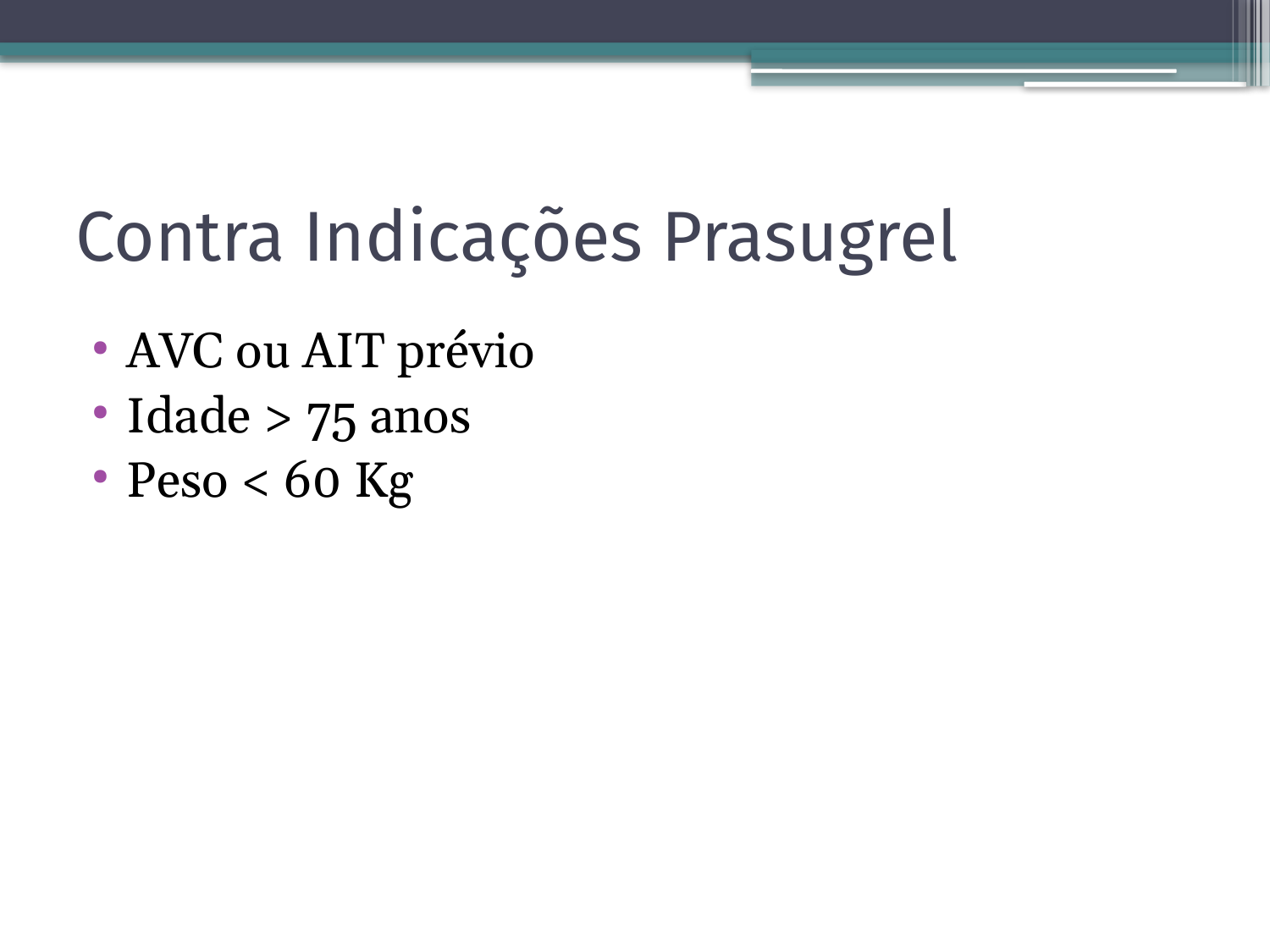

# Contra Indicações Prasugrel
AVC ou AIT prévio
Idade > 75 anos
Peso < 60 Kg